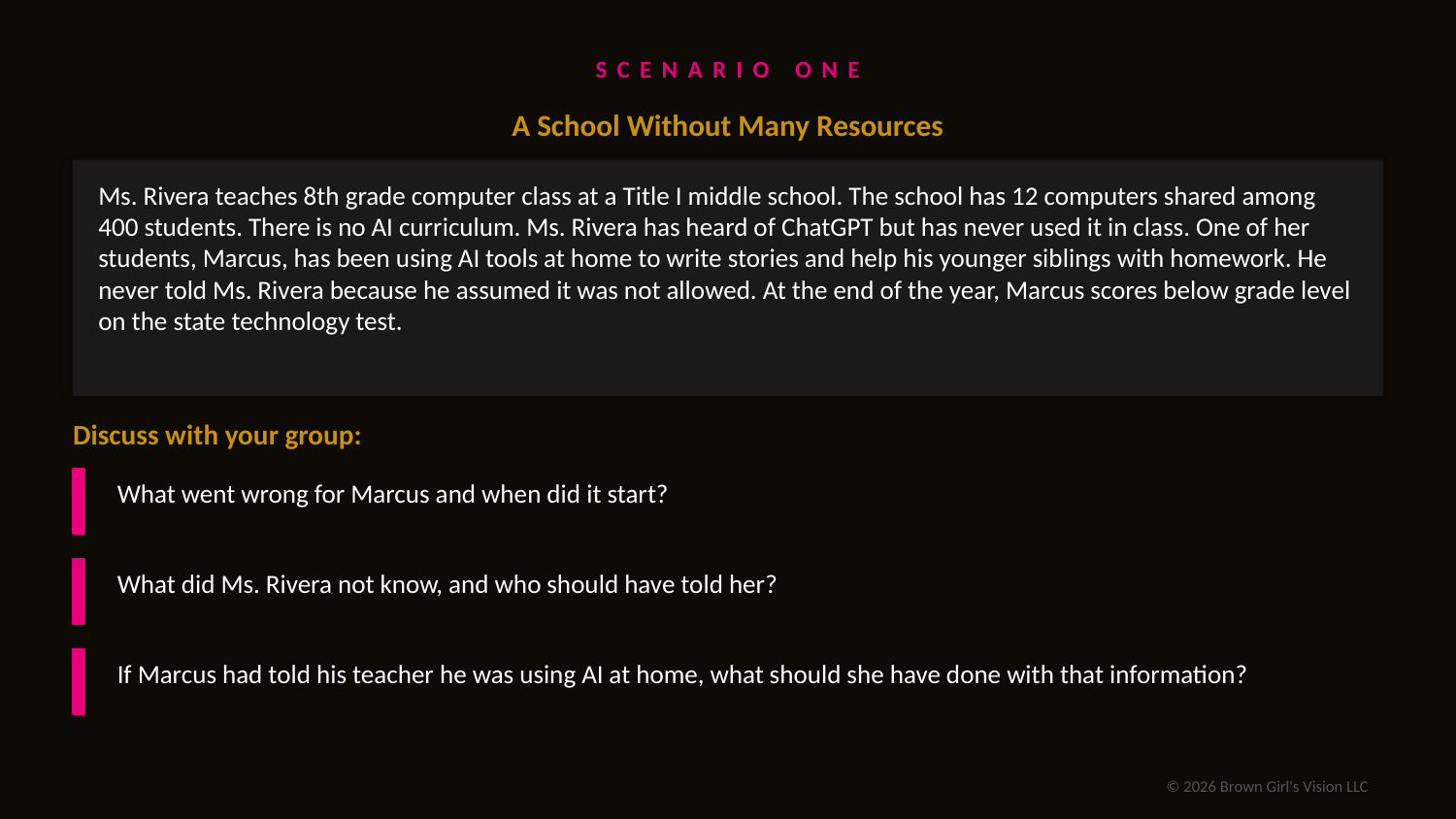

SCENARIO ONE
A School Without Many Resources

Ms. Rivera teaches 8th grade computer class at a Title I middle school. The school has 12 computers shared among 400 students. There is no AI curriculum. Ms. Rivera has heard of ChatGPT but has never used it in class. One of her students, Marcus, has been using AI tools at home to write stories and help his younger siblings with homework. He never told Ms. Rivera because he assumed it was not allowed. At the end of the year, Marcus scores below grade level on the state technology test.
Discuss with your group:

What went wrong for Marcus and when did it start?

What did Ms. Rivera not know, and who should have told her?

If Marcus had told his teacher he was using AI at home, what should she have done with that information?
© 2026 Brown Girl's Vision LLC